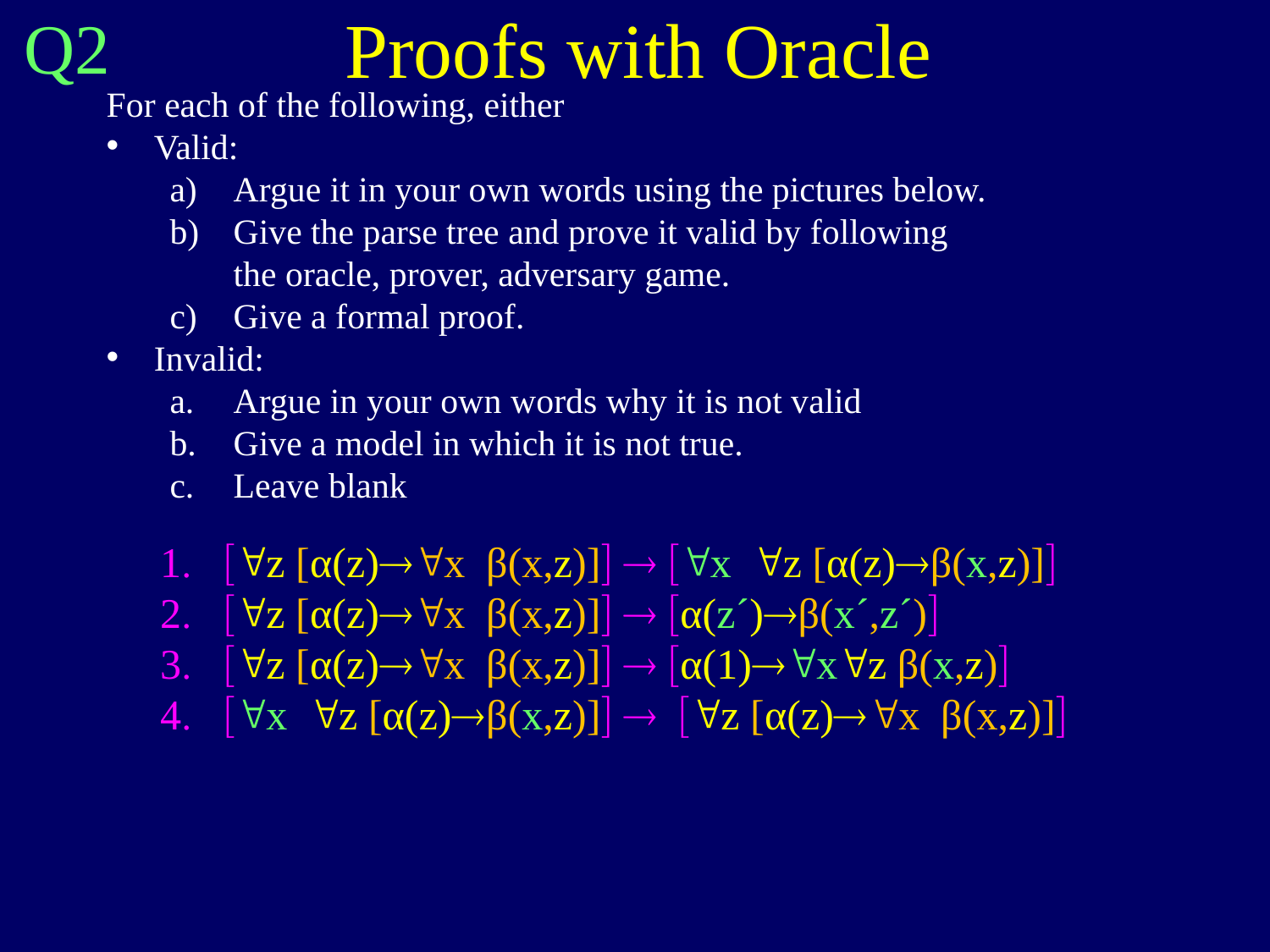

Proofs with Oracle
Q2
For each of the following, either
Valid:
Argue it in your own words using the pictures below.
Give the parse tree and prove it valid by following
the oracle, prover, adversary game.
Give a formal proof.
Invalid:
Argue in your own words why it is not valid
Give a model in which it is not true.
Leave blank
[∀z [α(z)→∀x β(x,z)]] → [∀x ∀z [α(z)→β(x,z)]]
[∀z [α(z)→∀x β(x,z)]] → [α(z´)→β(x´,z´)]
[∀z [α(z)→∀x β(x,z)]] → [α(1)→∀x∀z β(x,z)]
[∀x ∀z [α(z)→β(x,z)]] → [∀z [α(z)→∀x β(x,z)]]